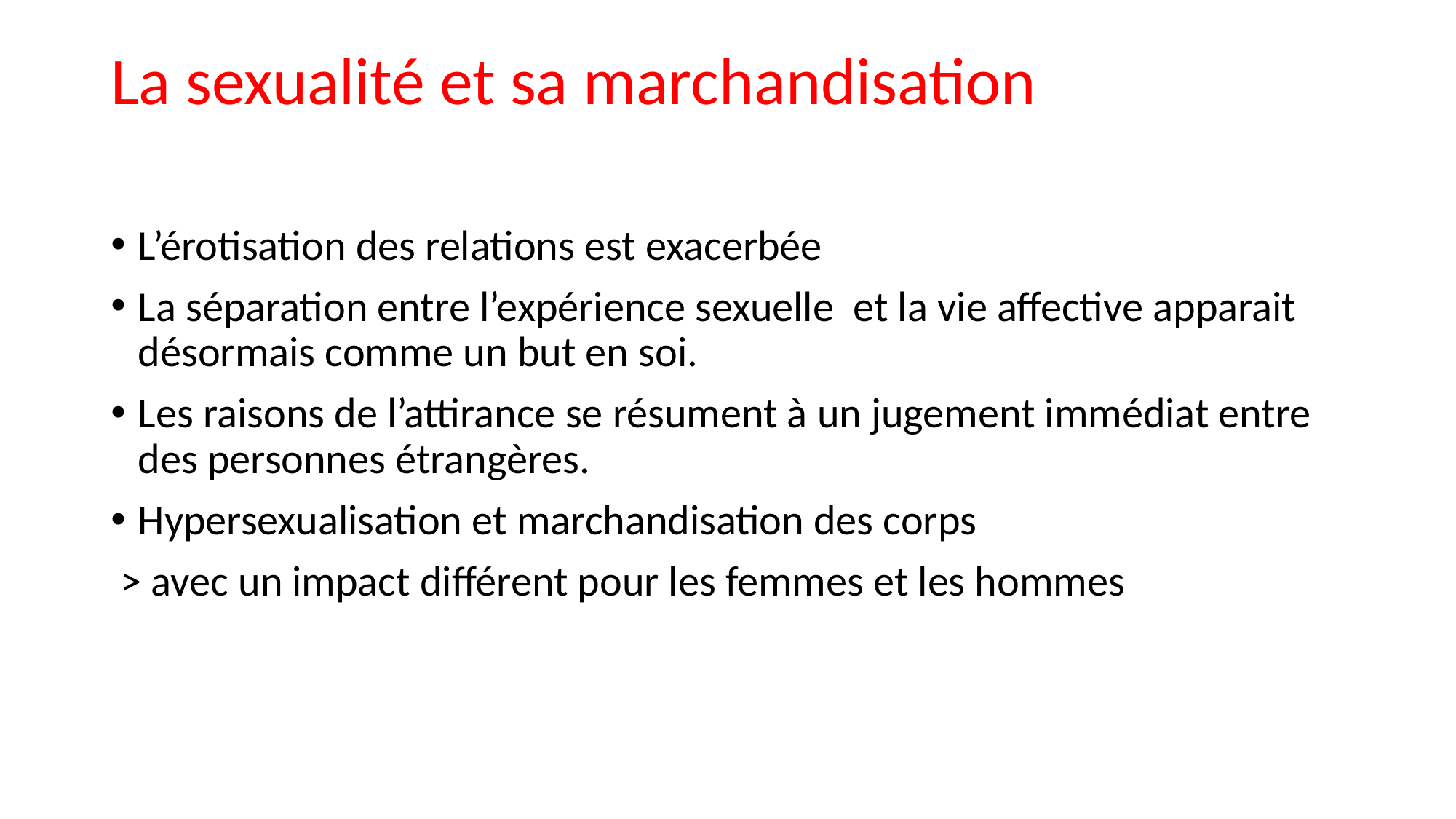

# La sexualité et sa marchandisation
L’érotisation des relations est exacerbée
La séparation entre l’expérience sexuelle  et la vie affective apparait désormais comme un but en soi.
Les raisons de l’attirance se résument à un jugement immédiat entre des personnes étrangères.
Hypersexualisation et marchandisation des corps
 > avec un impact différent pour les femmes et les hommes